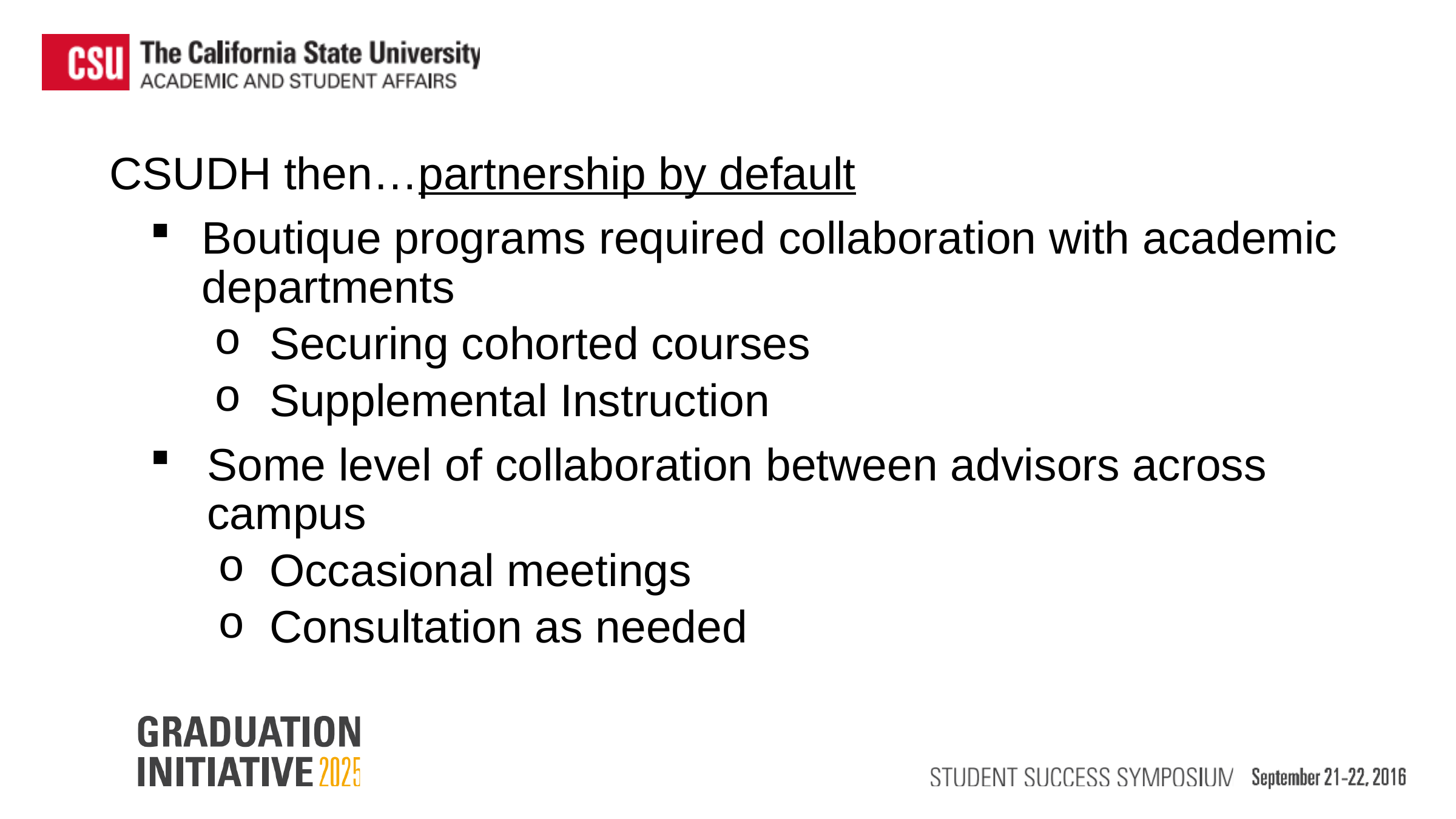

CSUDH then…partnership by default
Boutique programs required collaboration with academic departments
Securing cohorted courses
Supplemental Instruction
Some level of collaboration between advisors across campus
Occasional meetings
Consultation as needed